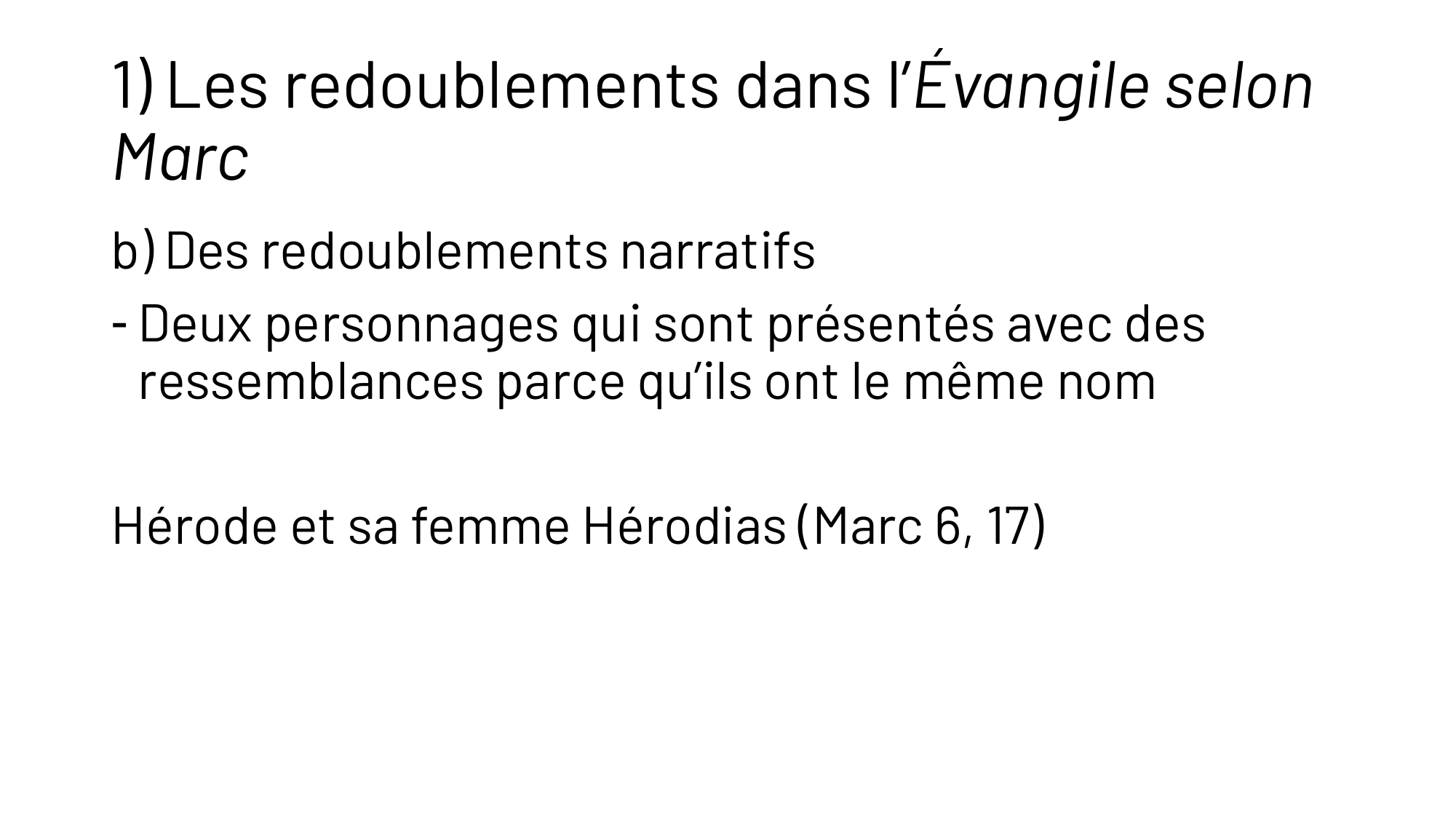

# 1) Les redoublements dans l’Évangile selon Marc
b) Des redoublements narratifs
Deux personnages qui sont présentés avec des ressemblances parce qu’ils ont le même nom

Hérode et sa femme Hérodias (Marc 6, 17)